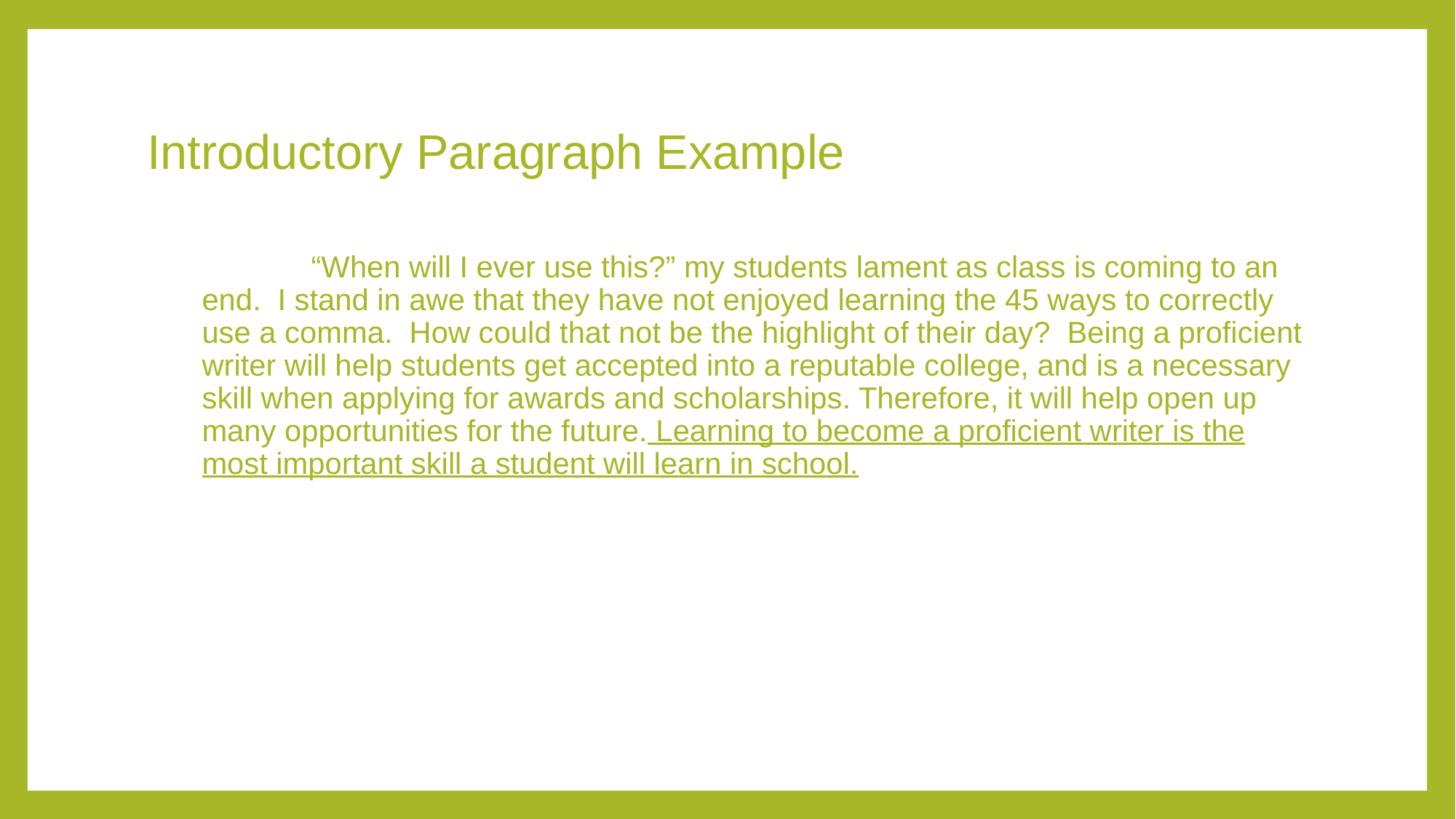

# Introductory Paragraph Example
		“When will I ever use this?” my students lament as class is coming to an end.  I stand in awe that they have not enjoyed learning the 45 ways to correctly use a comma.  How could that not be the highlight of their day?  Being a proficient writer will help students get accepted into a reputable college, and is a necessary skill when applying for awards and scholarships. Therefore, it will help open up many opportunities for the future. Learning to become a proficient writer is the most important skill a student will learn in school.